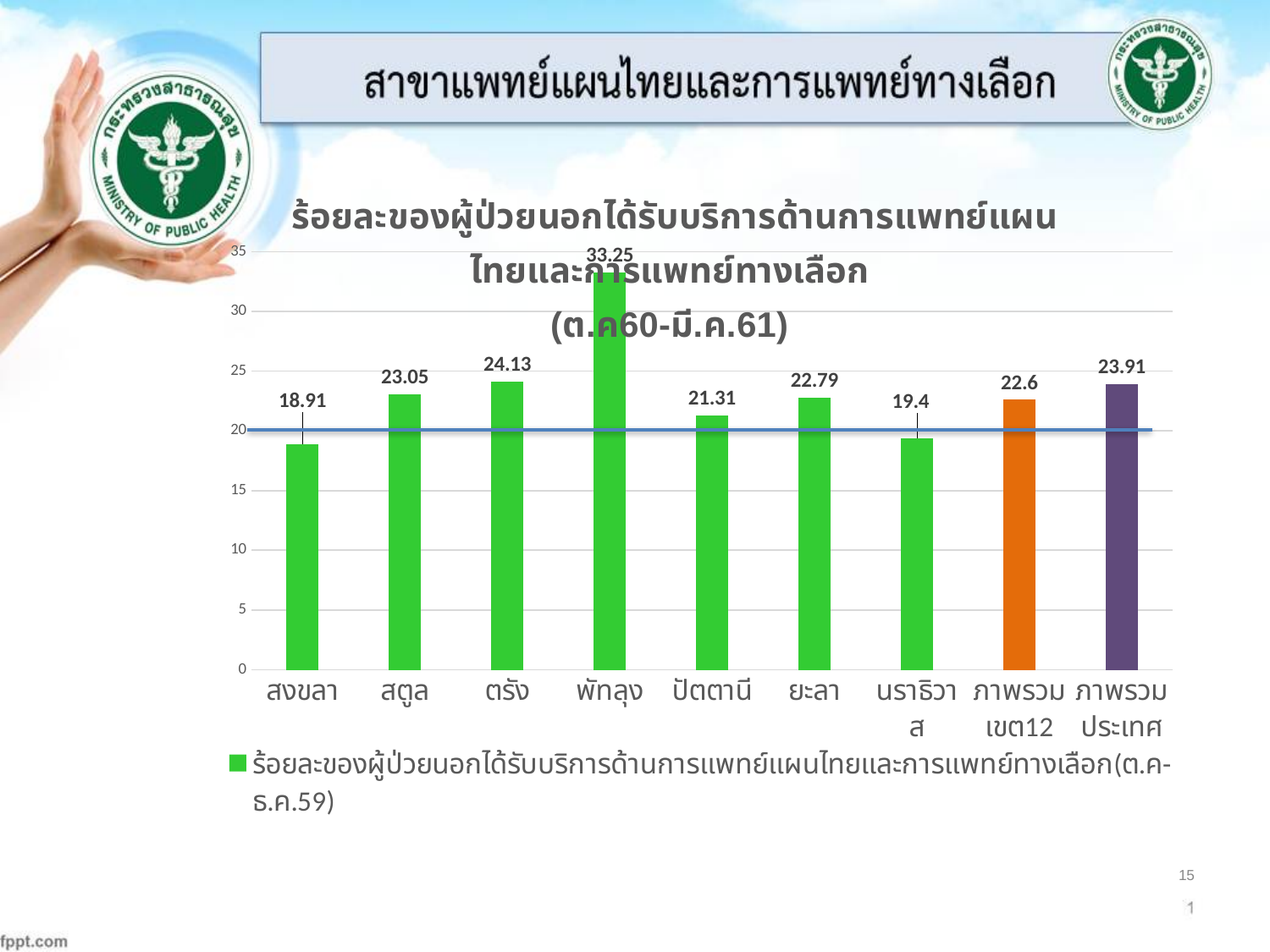

### Chart: ร้อยละของผู้ป่วยนอกได้รับบริการด้านการแพทย์แผนไทยและการแพทย์ทางเลือก
 (ต.ค60-มี.ค.61)

| Category | ร้อยละของผู้ป่วยนอกได้รับบริการด้านการแพทย์แผนไทยและการแพทย์ทางเลือก(ต.ค-ธ.ค.59) |
|---|---|
| สงขลา | 18.91 |
| สตูล | 23.05 |
| ตรัง | 24.13 |
| พัทลุง | 33.25 |
| ปัตตานี | 21.31 |
| ยะลา | 22.79 |
| นราธิวาส | 19.4 |
| ภาพรวมเขต12 | 22.6 |
| ภาพรวมประเทศ | 23.91 |

15
15